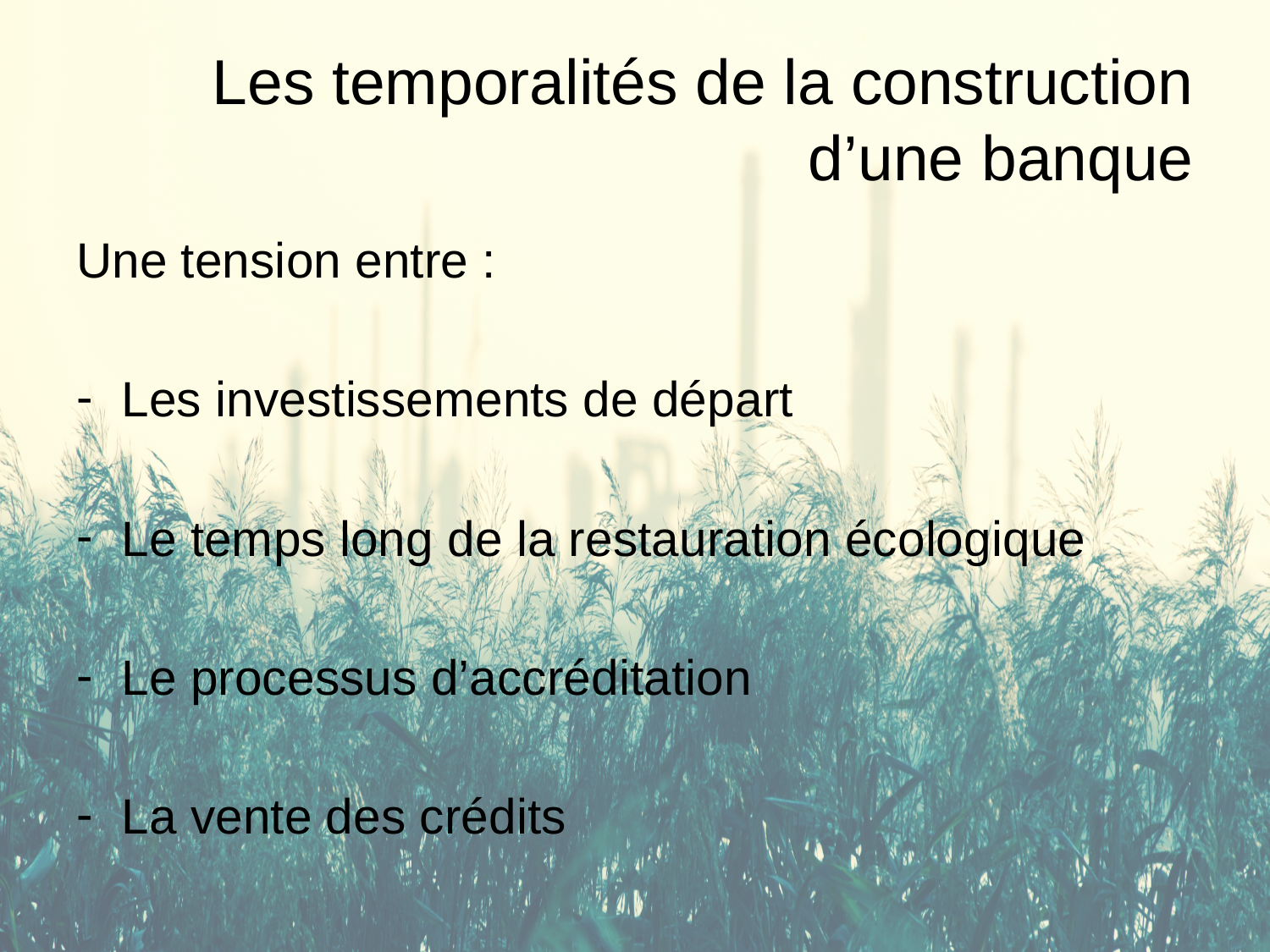

# Les temporalités de la construction d’une banque
Une tension entre :

Les investissements de départ

Le temps long de la restauration écologique

Le processus d’accréditation

La vente des crédits